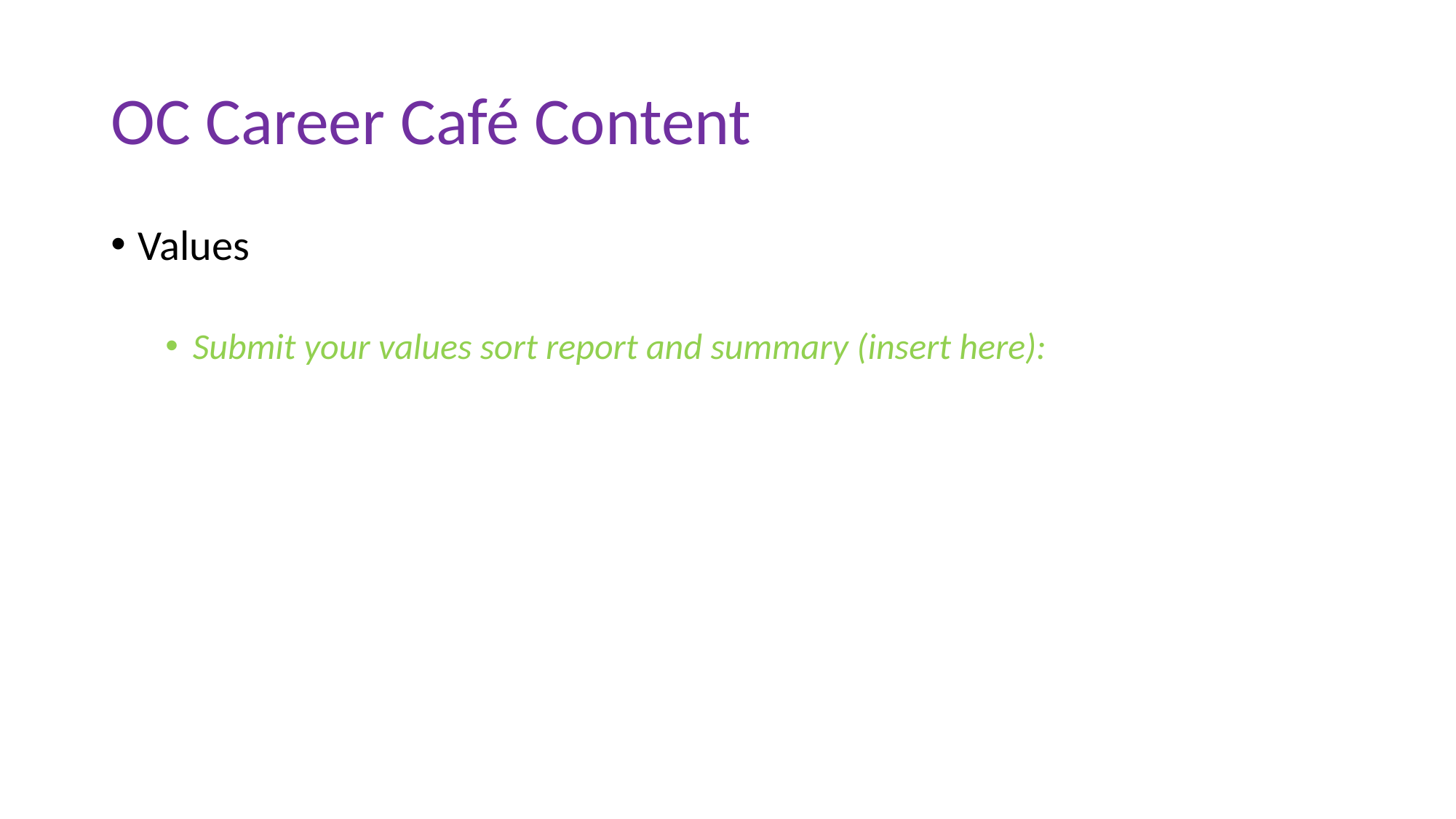

# OC Career Café Content
Values
Submit your values sort report and summary (insert here):